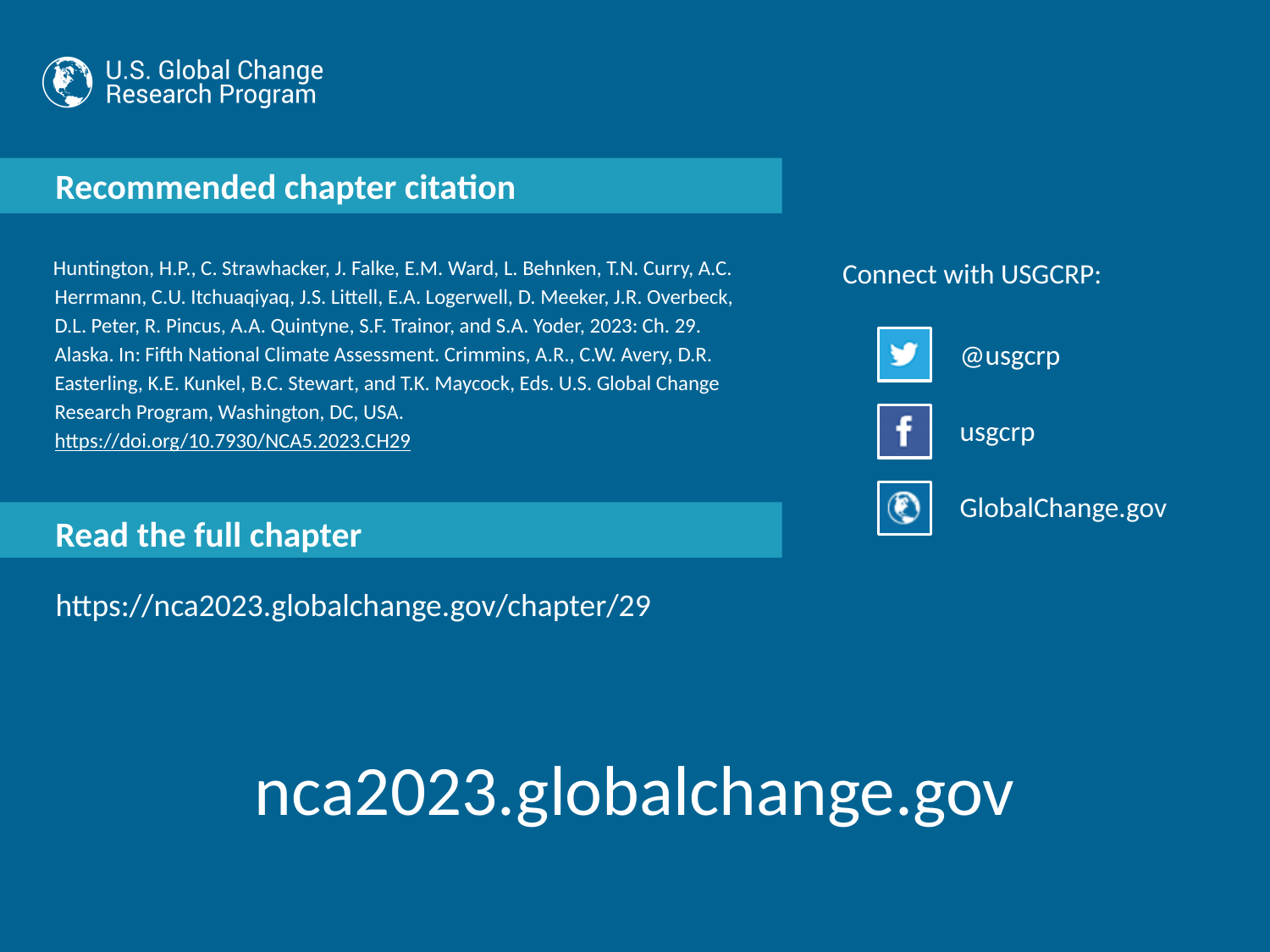

Huntington, H.P., C. Strawhacker, J. Falke, E.M. Ward, L. Behnken, T.N. Curry, A.C. Herrmann, C.U. Itchuaqiyaq, J.S. Littell, E.A. Logerwell, D. Meeker, J.R. Overbeck, D.L. Peter, R. Pincus, A.A. Quintyne, S.F. Trainor, and S.A. Yoder, 2023: Ch. 29. Alaska. In: Fifth National Climate Assessment. Crimmins, A.R., C.W. Avery, D.R. Easterling, K.E. Kunkel, B.C. Stewart, and T.K. Maycock, Eds. U.S. Global Change Research Program, Washington, DC, USA. https://doi.org/10.7930/NCA5.2023.CH29
https://nca2023.globalchange.gov/chapter/29